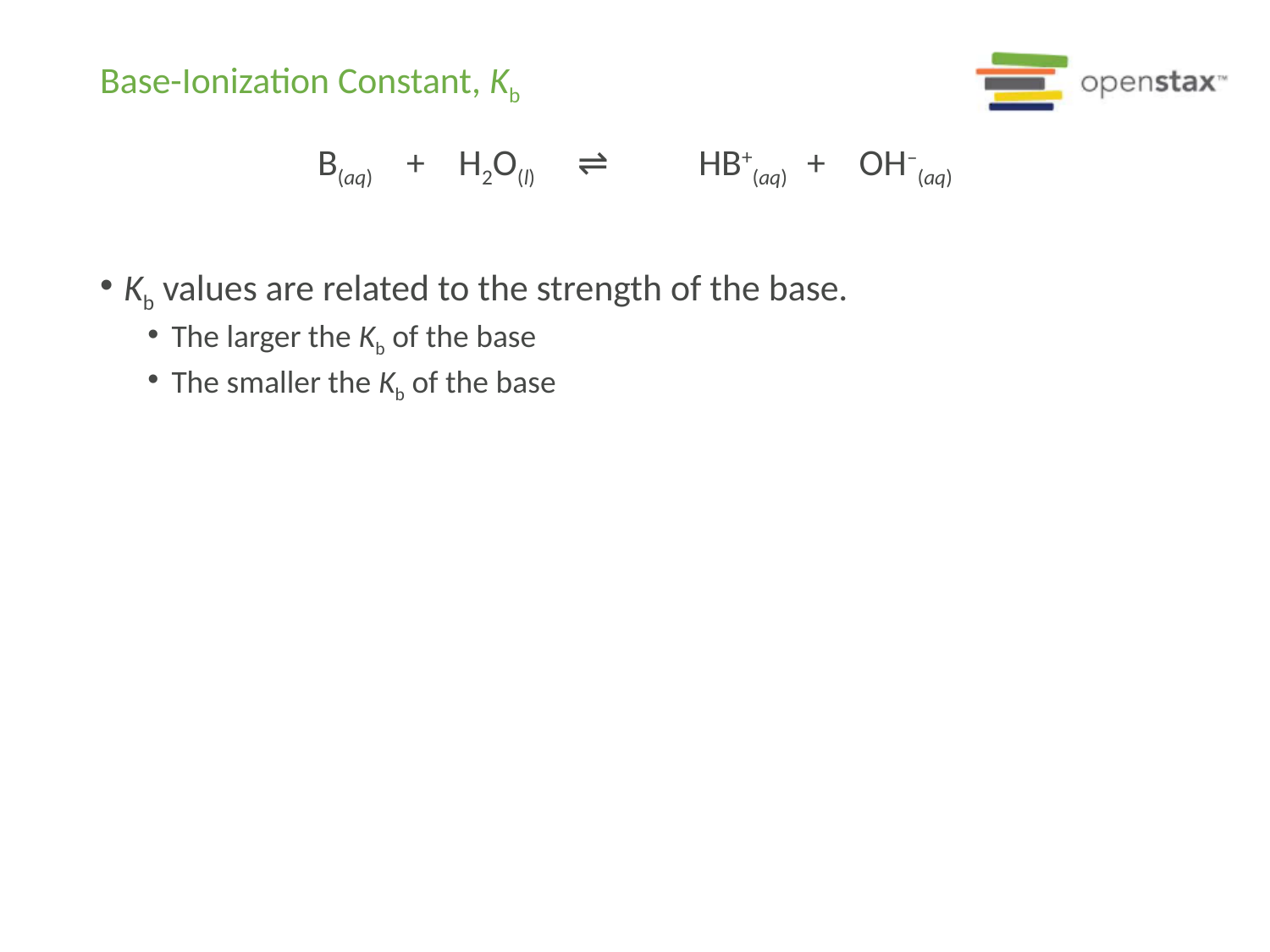

# Base-Ionization Constant, Kb
B(aq)    +    H2O(l)     ⇌ 	HB+(aq)    +    OH–(aq)

Kb values are related to the strength of the base.
The larger the Kb of the base
The smaller the Kb of the base